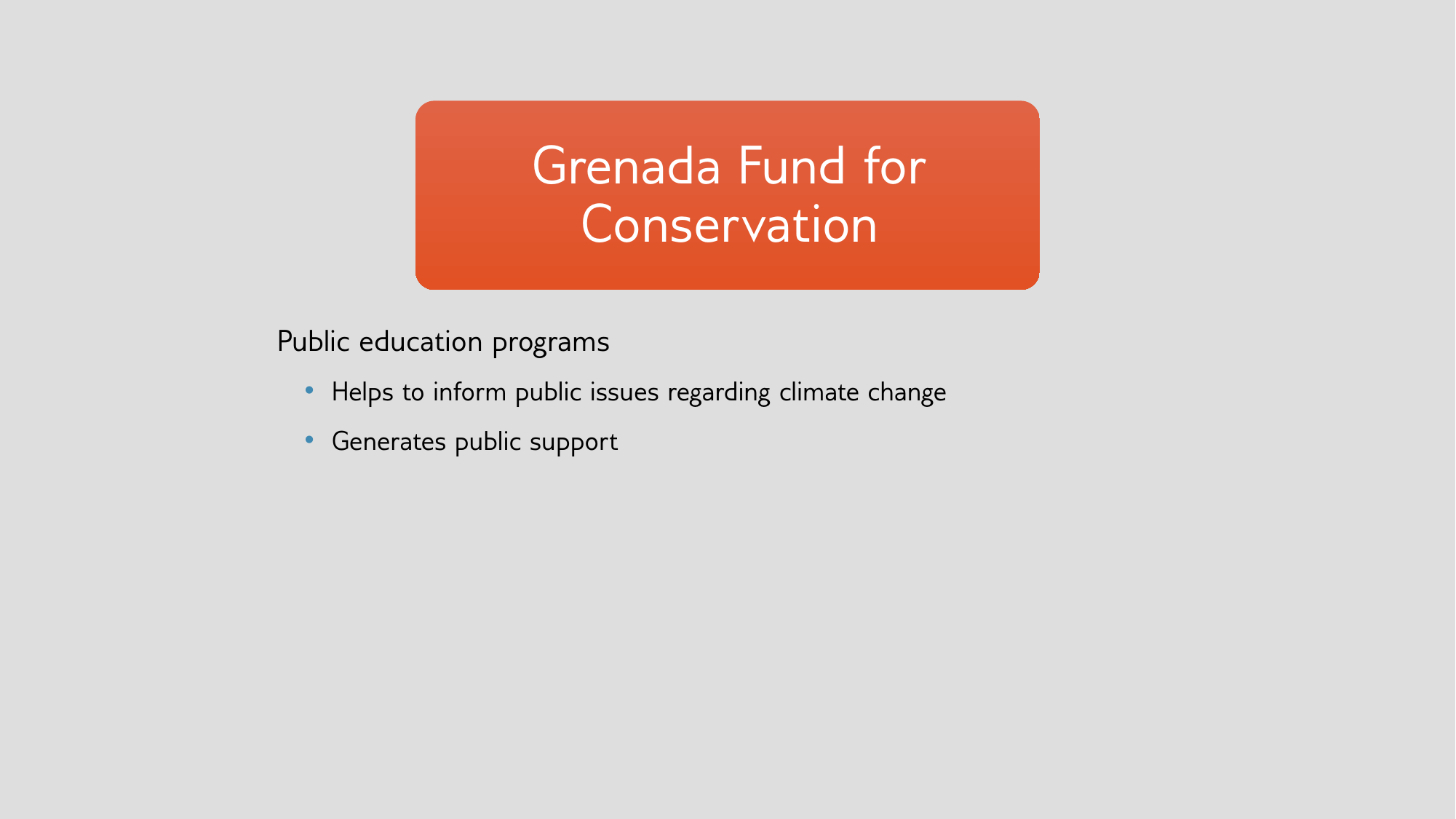

Grenada Fund for Conservation
Public education programs
Helps to inform public issues regarding climate change
Generates public support